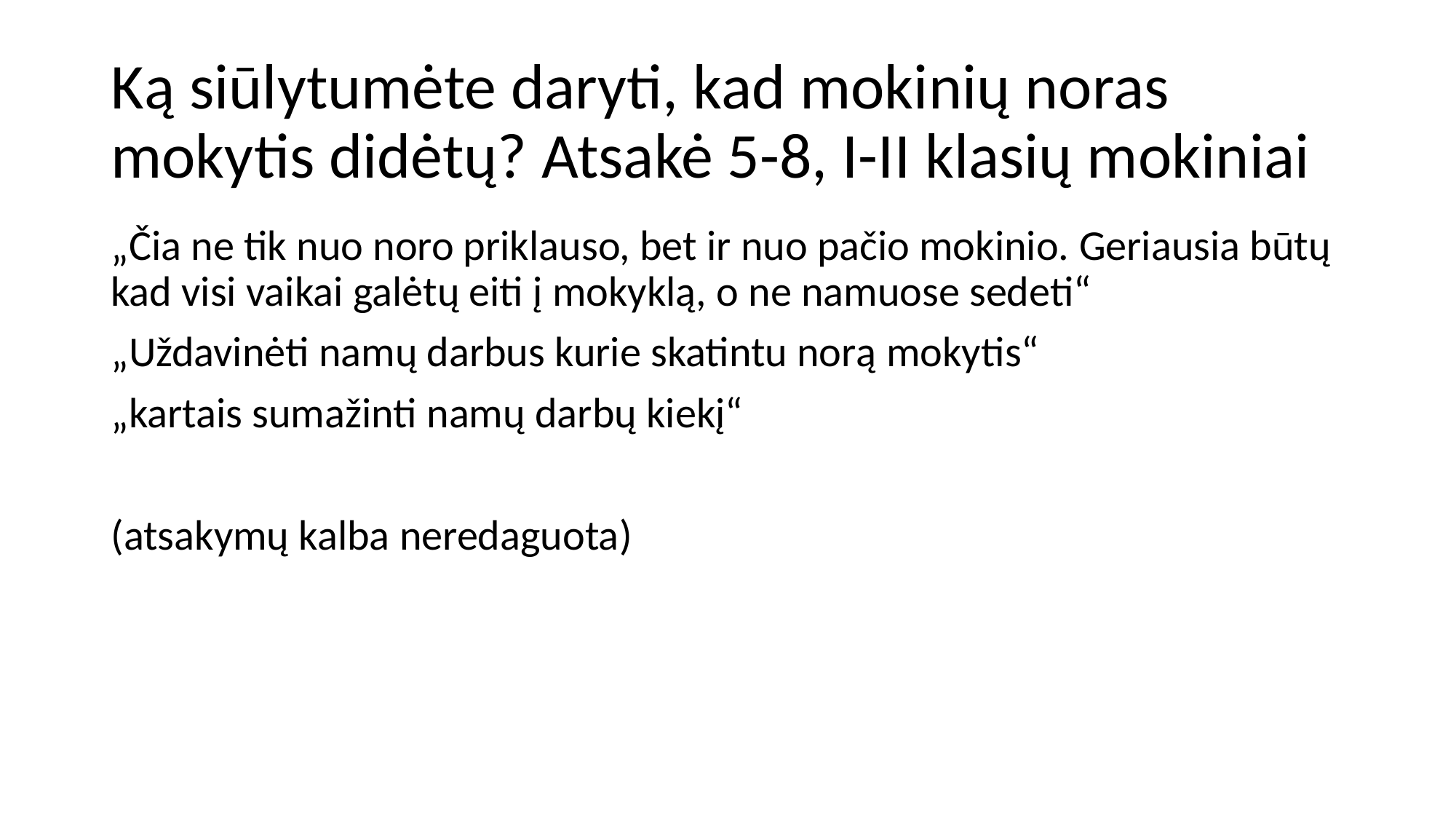

# Ką siūlytumėte daryti, kad mokinių noras mokytis didėtų? Atsakė 5-8, I-II klasių mokiniai
„Čia ne tik nuo noro priklauso, bet ir nuo pačio mokinio. Geriausia būtų kad visi vaikai galėtų eiti į mokyklą, o ne namuose sedeti“
„Uždavinėti namų darbus kurie skatintu norą mokytis“
„kartais sumažinti namų darbų kiekį“

(atsakymų kalba neredaguota)